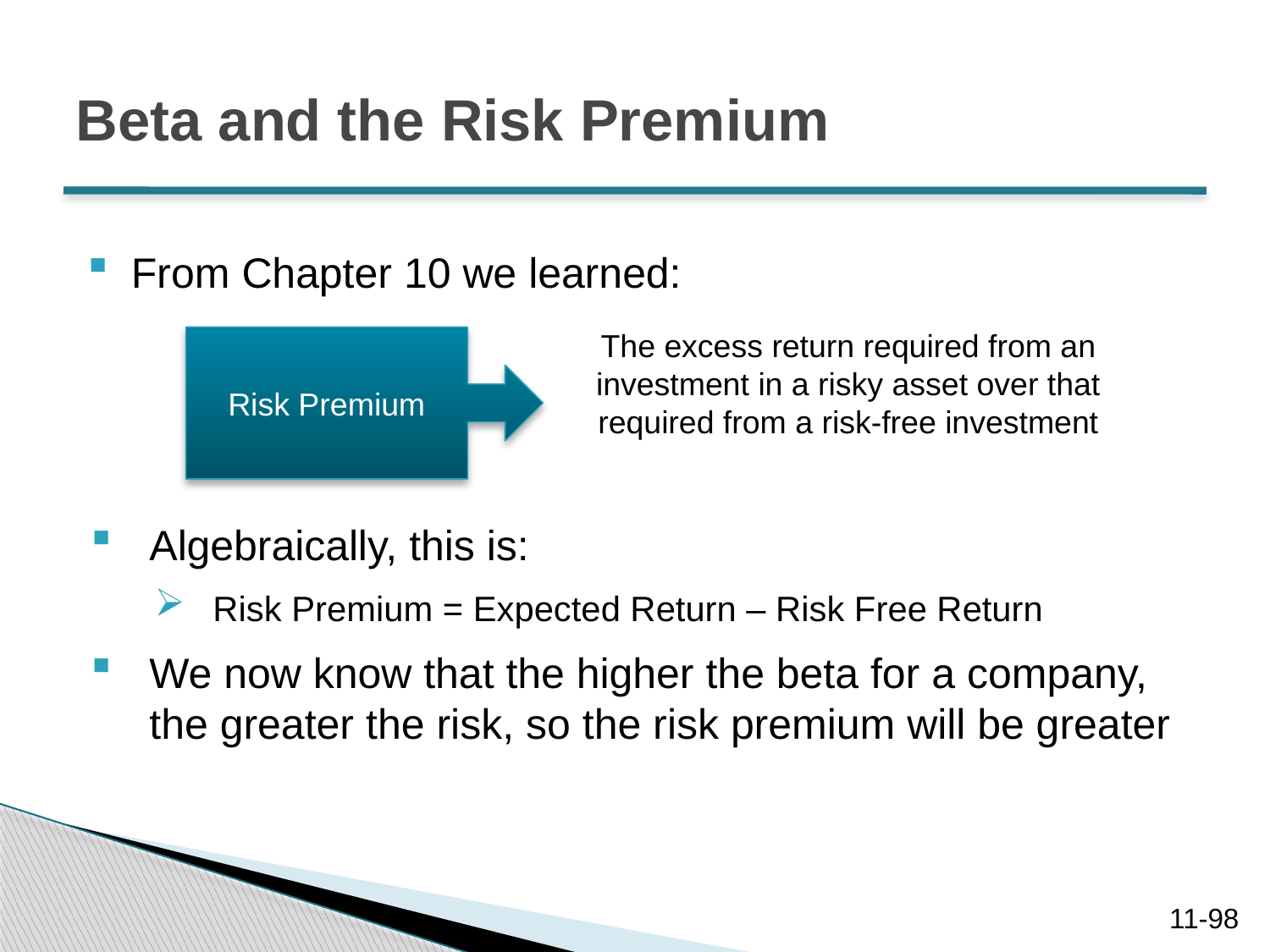

# Beta and the Risk Premium
From Chapter 10 we learned:
The excess return required from an investment in a risky asset over that required from a risk-free investment
Risk Premium
Algebraically, this is:
Risk Premium = Expected Return – Risk Free Return
We now know that the higher the beta for a company, the greater the risk, so the risk premium will be greater
11-98